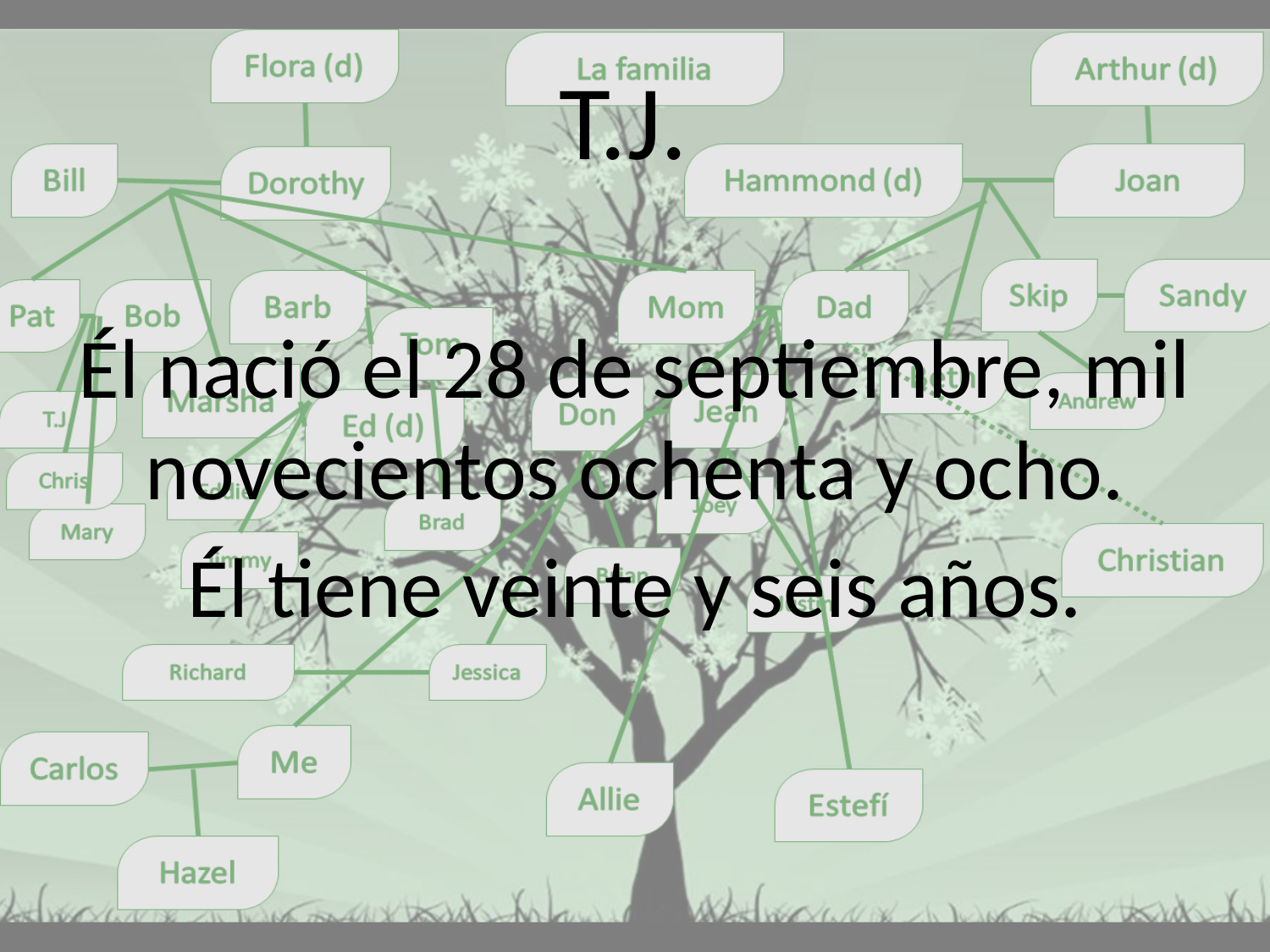

# T.J.
Él nació el 28 de septiembre, mil novecientos ochenta y ocho.
Él tiene veinte y seis años.